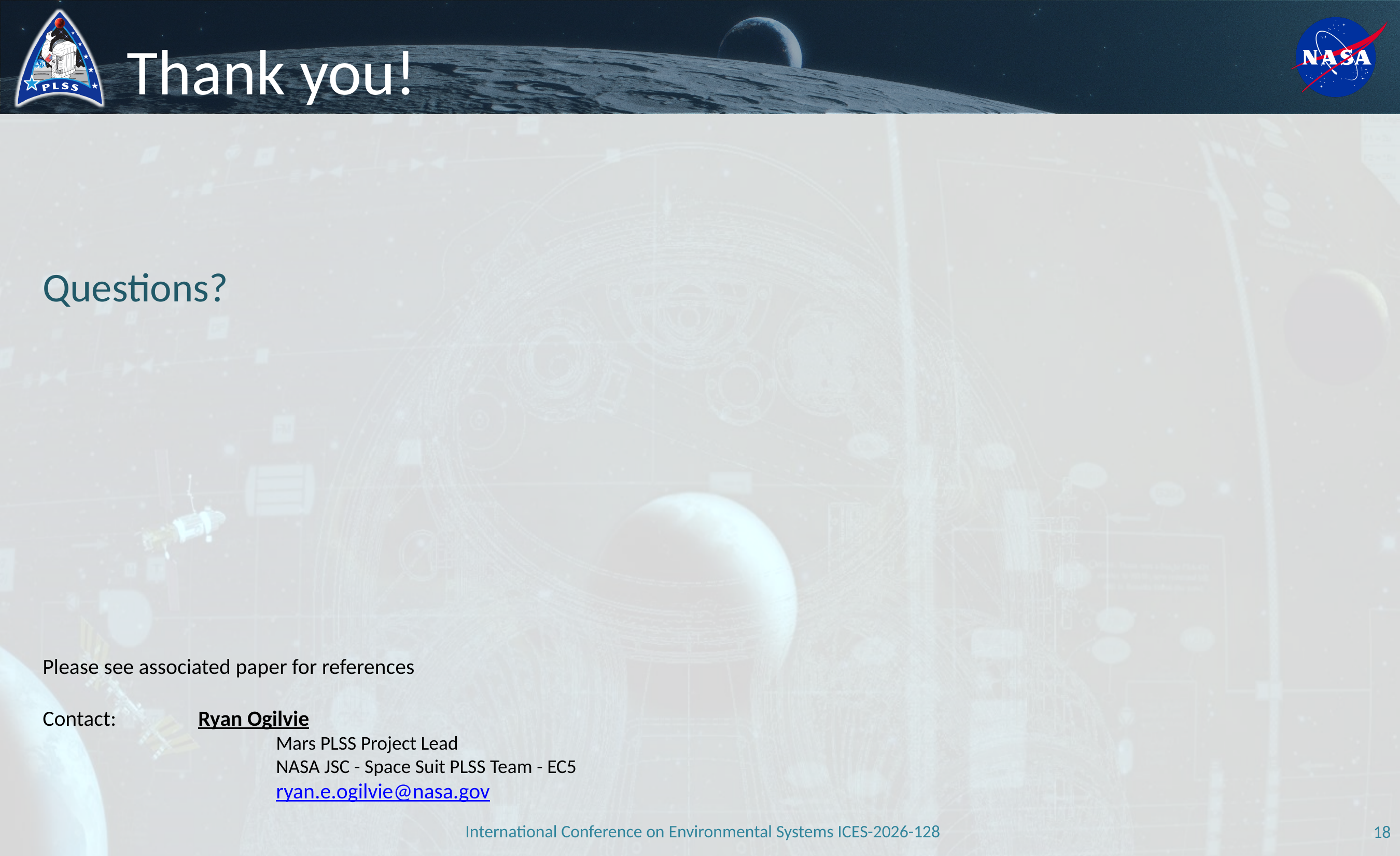

# Thank you!

Questions?

Please see associated paper for references

Contact: 	Ryan Ogilvie
			Mars PLSS Project Lead
			NASA JSC - Space Suit PLSS Team - EC5
			ryan.e.ogilvie@nasa.gov
International Conference on Environmental Systems ICES-2026-128
18